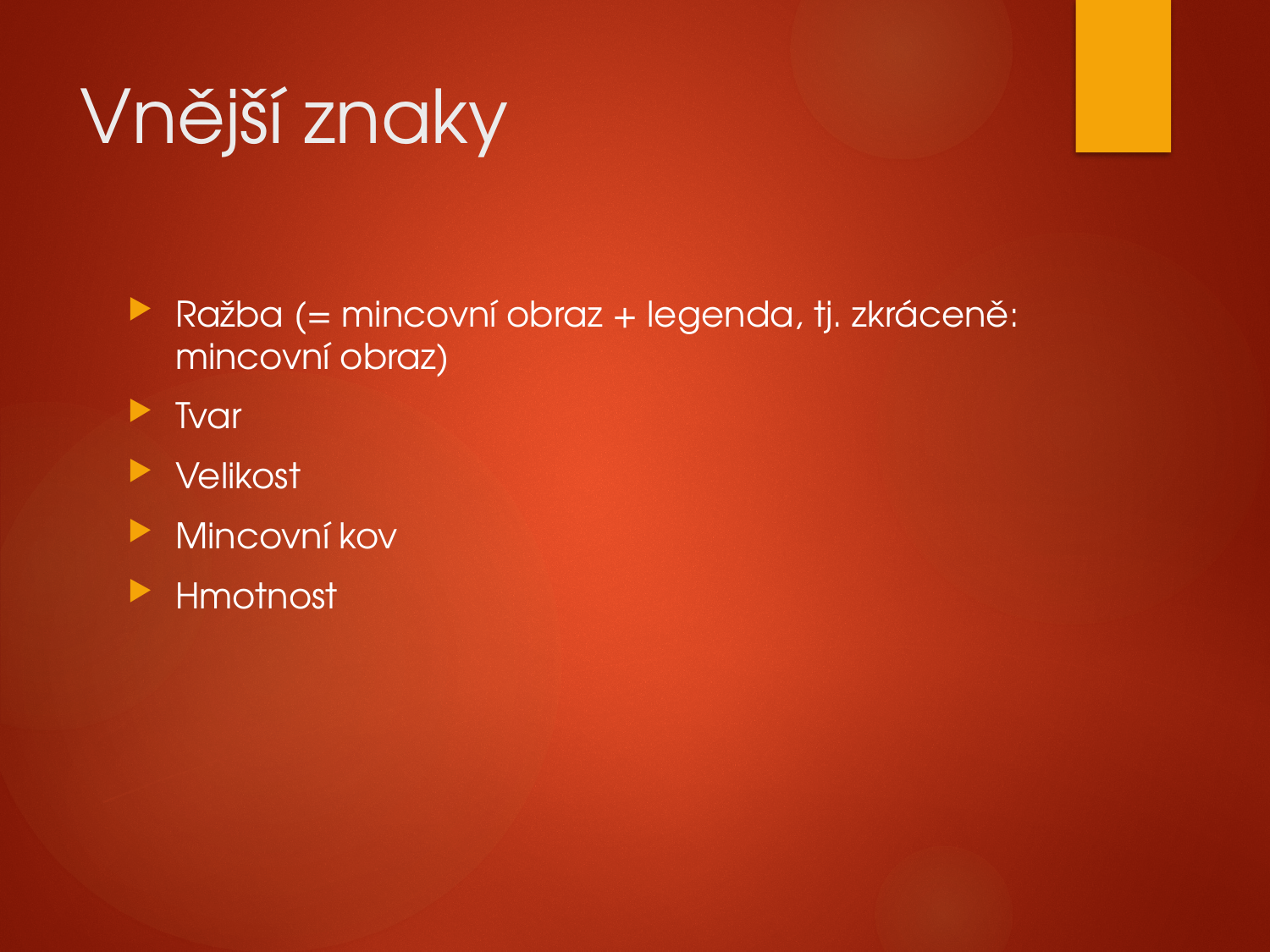

# Vnější znaky
Ražba (= mincovní obraz + legenda, tj. zkráceně: mincovní obraz)
Tvar
Velikost
Mincovní kov
Hmotnost